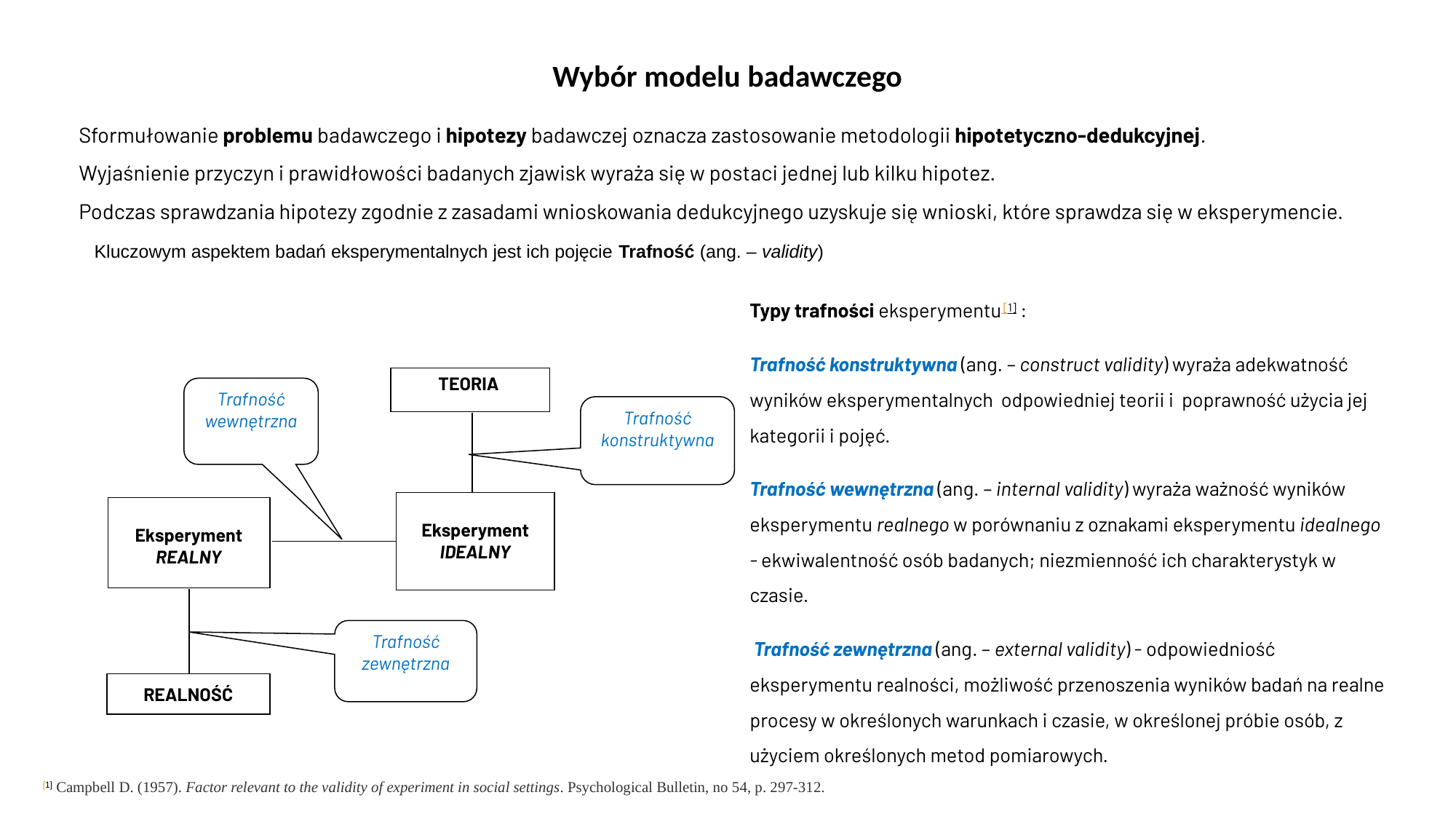

# Wybór modelu badawczego
Sformułowanie problemu badawczego i hipotezy badawczej oznacza zastosowanie metodologii hipotetyczno-dedukcyjnej.
Wyjaśnienie przyczyn i prawidłowości badanych zjawisk wyraża się w postaci jednej lub kilku hipotez.
Podczas sprawdzania hipotezy zgodnie z zasadami wnioskowania dedukcyjnego uzyskuje się wnioski, które sprawdza się w eksperymencie.
Kluczowym aspektem badań eksperymentalnych jest ich pojęcie Trafność (ang. – validity)
Typy trafności eksperymentu [1] :
Trafność konstruktywna (ang. – construct validity) wyraża adekwatność wyników eksperymentalnych  odpowiedniej teorii i  poprawność użycia jej kategorii i pojęć.
Trafność wewnętrzna (ang. – internal validity) wyraża ważność wyników eksperymentu realnego w porównaniu z oznakami eksperymentu idealnego - ekwiwalentność osób badanych; niezmienność ich charakterystyk w czasie.
 Trafność zewnętrzna (ang. – external validity) - odpowiedniość eksperymentu realności, możliwość przenoszenia wyników badań na realne procesy w określonych warunkach i czasie, w określonej próbie osób, z użyciem określonych metod pomiarowych.

TEORIA

Trafność wewnętrzna
Trafność konstruktywna

Eksperyment
IDEALNY

Eksperyment
REALNY

Trafność zewnętrzna

REALNOŚĆ

[1] Campbell D. (1957). Factor relevant to the validity of experiment in social settings. Psychological Bulletin, no 54, p. 297-312.